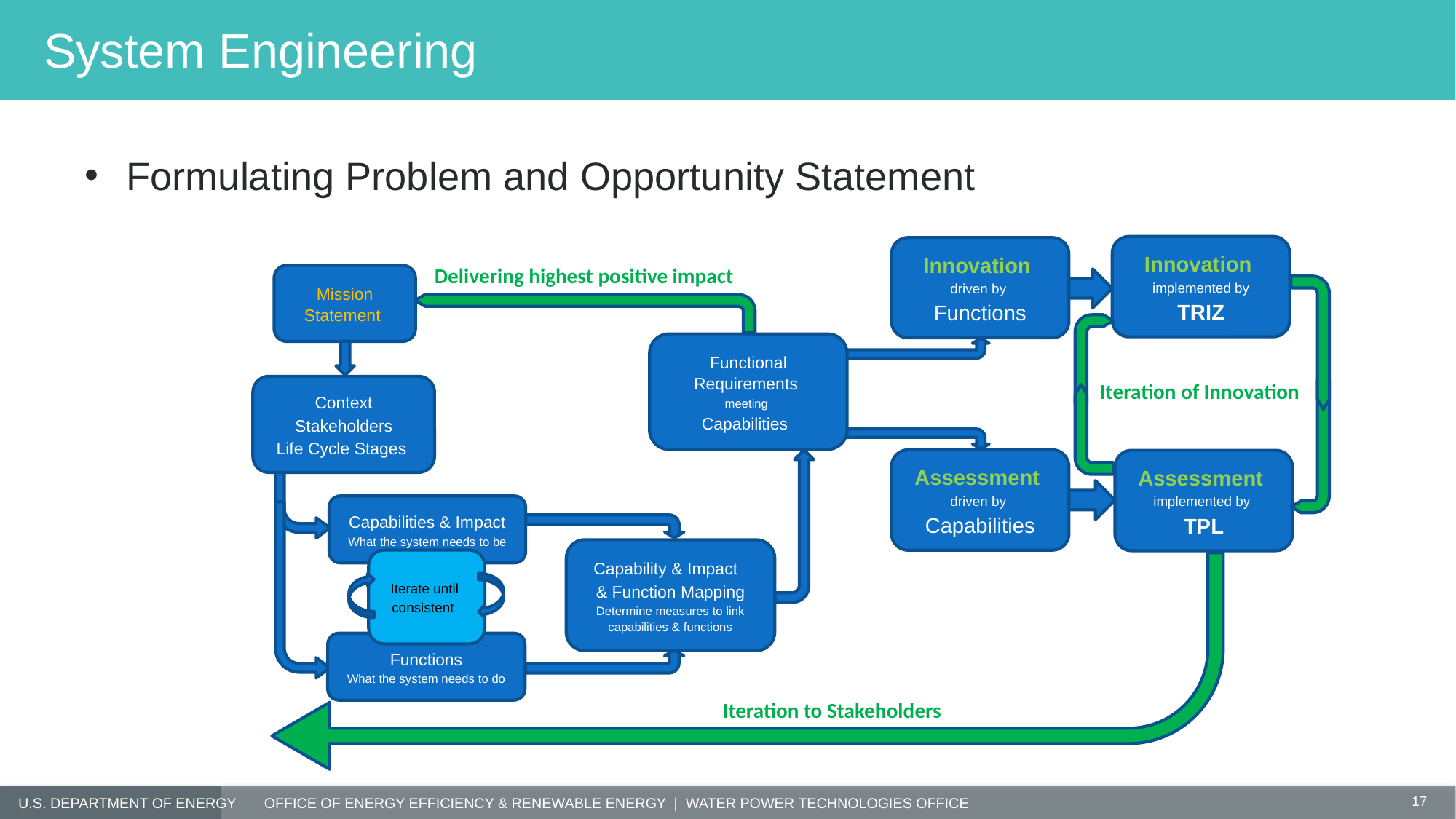

# System Engineering
Formulating Problem and Opportunity Statement

Innovation
implemented by
TRIZ

Innovation
driven by
Functions

Delivering highest positive impact

Mission Statement

Context
Stakeholders
Life Cycle Stages

Functional Requirements
meeting
Capabilities

Iteration of Innovation

Assessment
driven by
Capabilities
Assessment
implemented by
TPL

Capabilities & Impact
What the system needs to be

Functions
What the system needs to do

Capability & Impact
& Function Mapping
Determine measures to link capabilities & functions
Iterate until
consistent

Iteration to Stakeholders